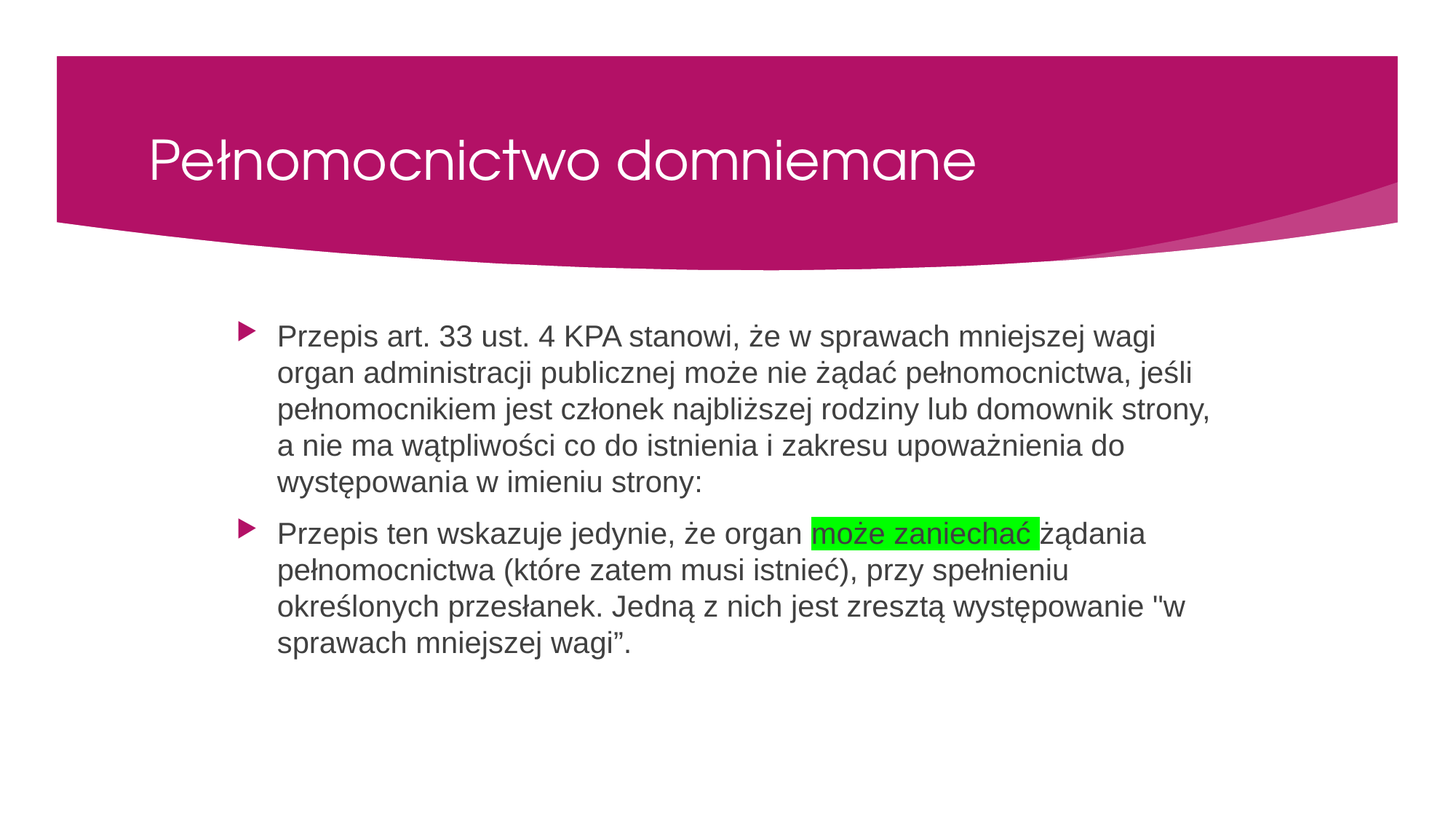

# Pełnomocnictwo domniemane

Przepis art. 33 ust. 4 KPA stanowi, że w sprawach mniejszej wagi organ administracji publicznej może nie żądać pełnomocnictwa, jeśli pełnomocnikiem jest członek najbliższej rodziny lub domownik strony, a nie ma wątpliwości co do istnienia i zakresu upoważnienia do występowania w imieniu strony:
Przepis ten wskazuje jedynie, że organ może zaniechać żądania pełnomocnictwa (które zatem musi istnieć), przy spełnieniu określonych przesłanek. Jedną z nich jest zresztą występowanie "w sprawach mniejszej wagi”.